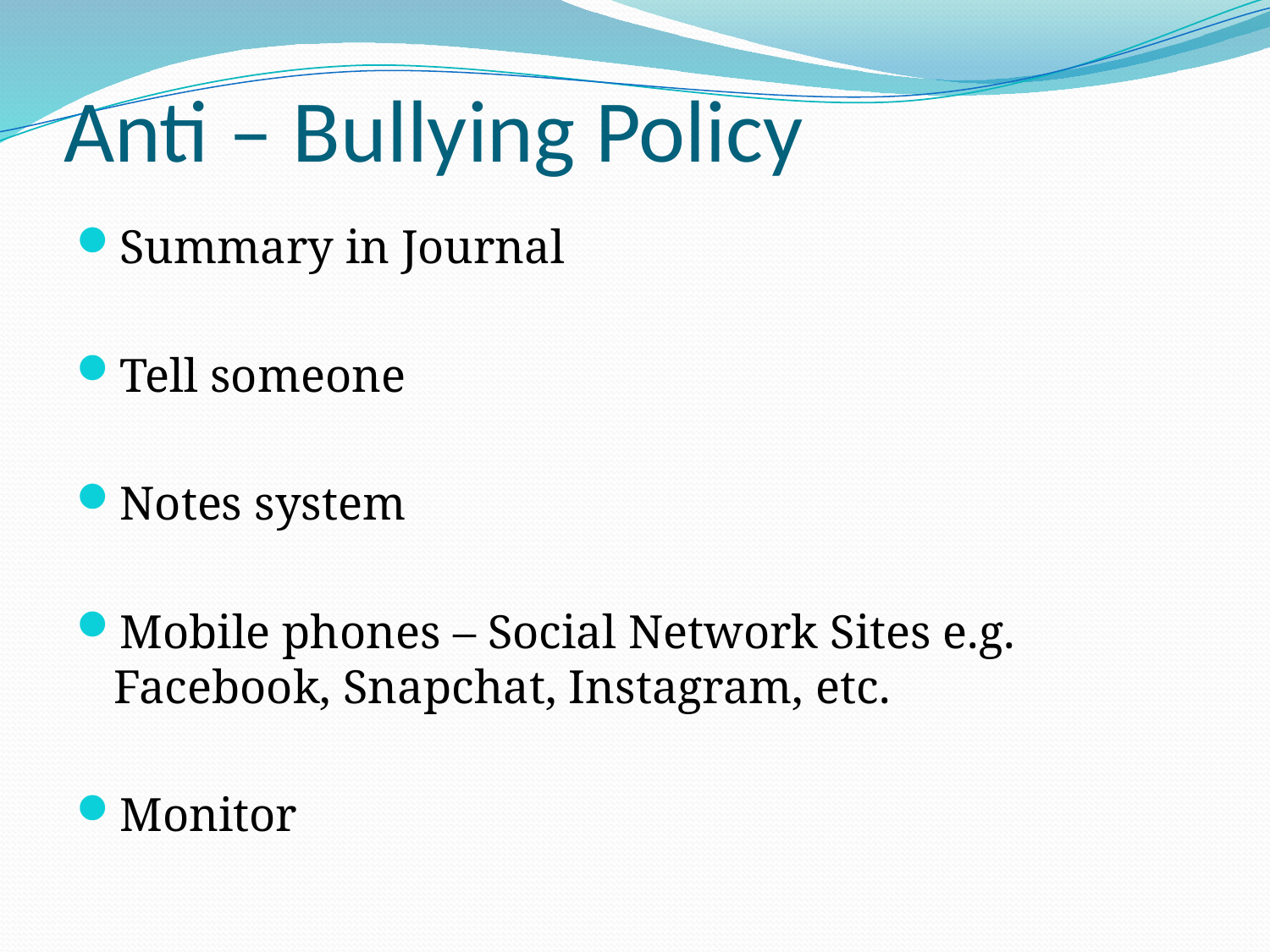

# Anti – Bullying Policy
Summary in Journal

Tell someone

Notes system

Mobile phones – Social Network Sites e.g. Facebook, Snapchat, Instagram, etc.

Monitor